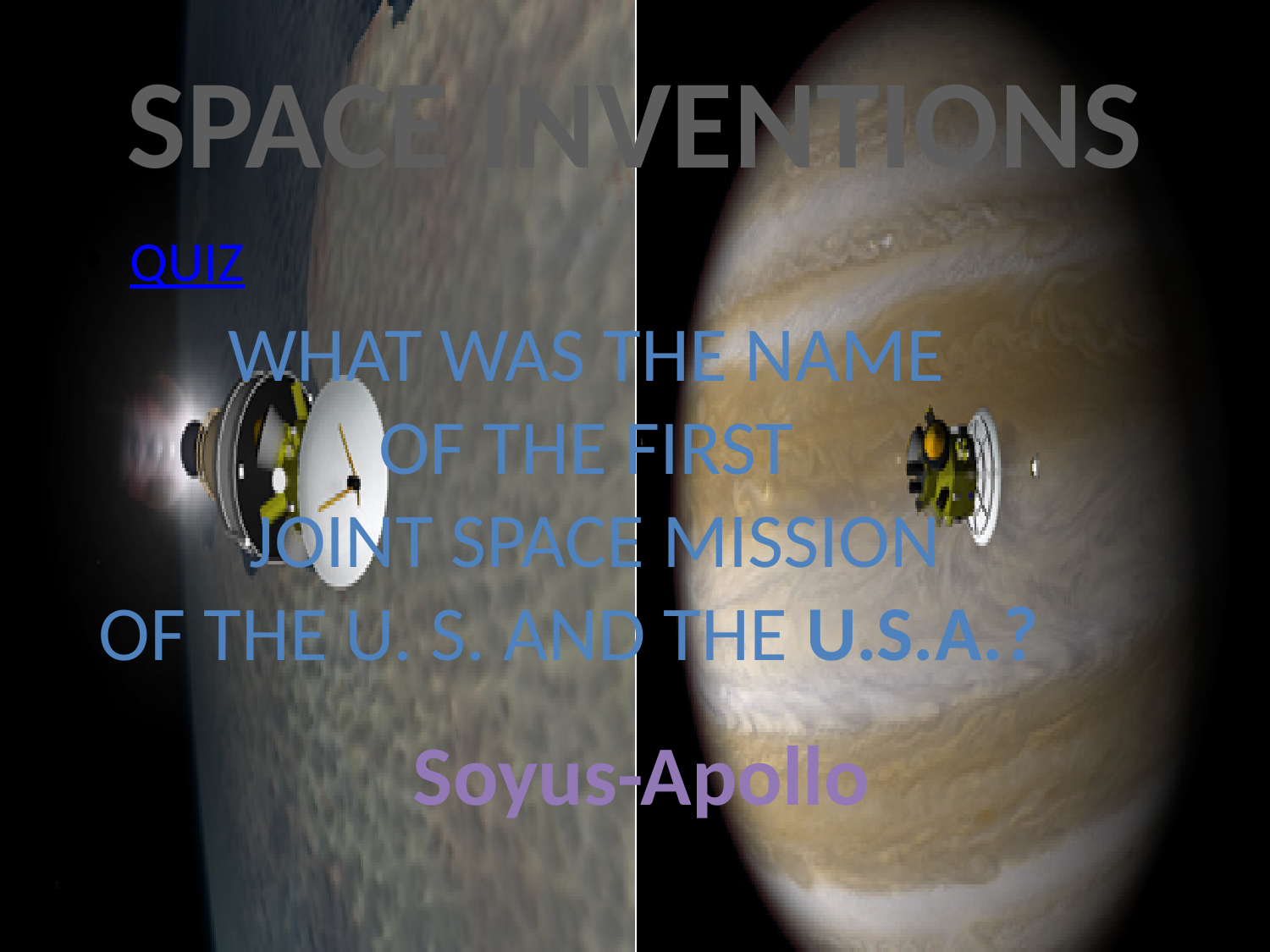

# SPACE INVENTIONS
QUIZ
 WHAT WAS THE NAME
OF THE FIRST
 JOINT SPACE MISSION
                of THE U. S. AND the U.S.A.?
Soyus-Apollo